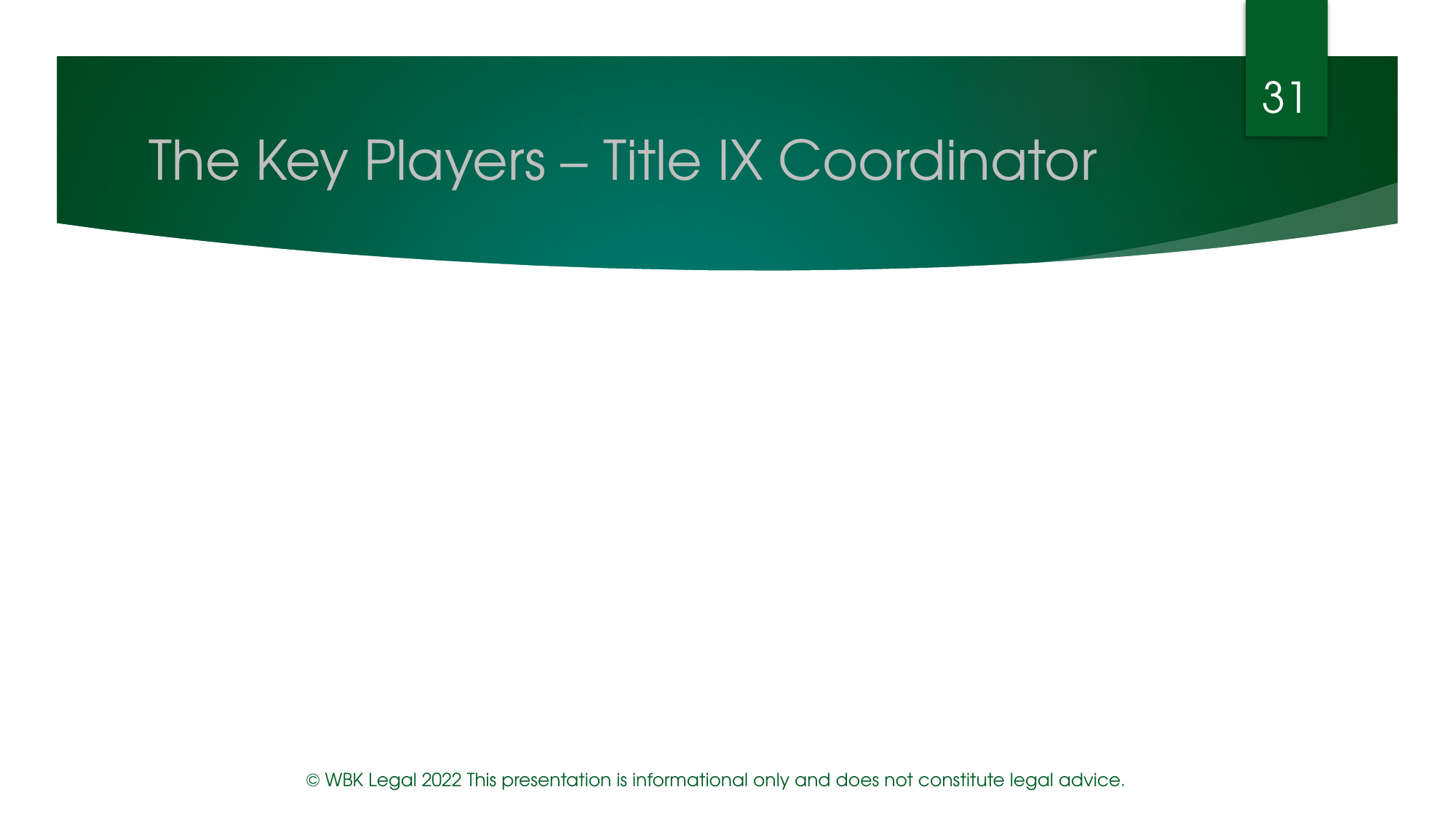

31
# The Key Players – Title IX Coordinator

© WBK Legal 2022 This presentation is informational only and does not constitute legal advice.